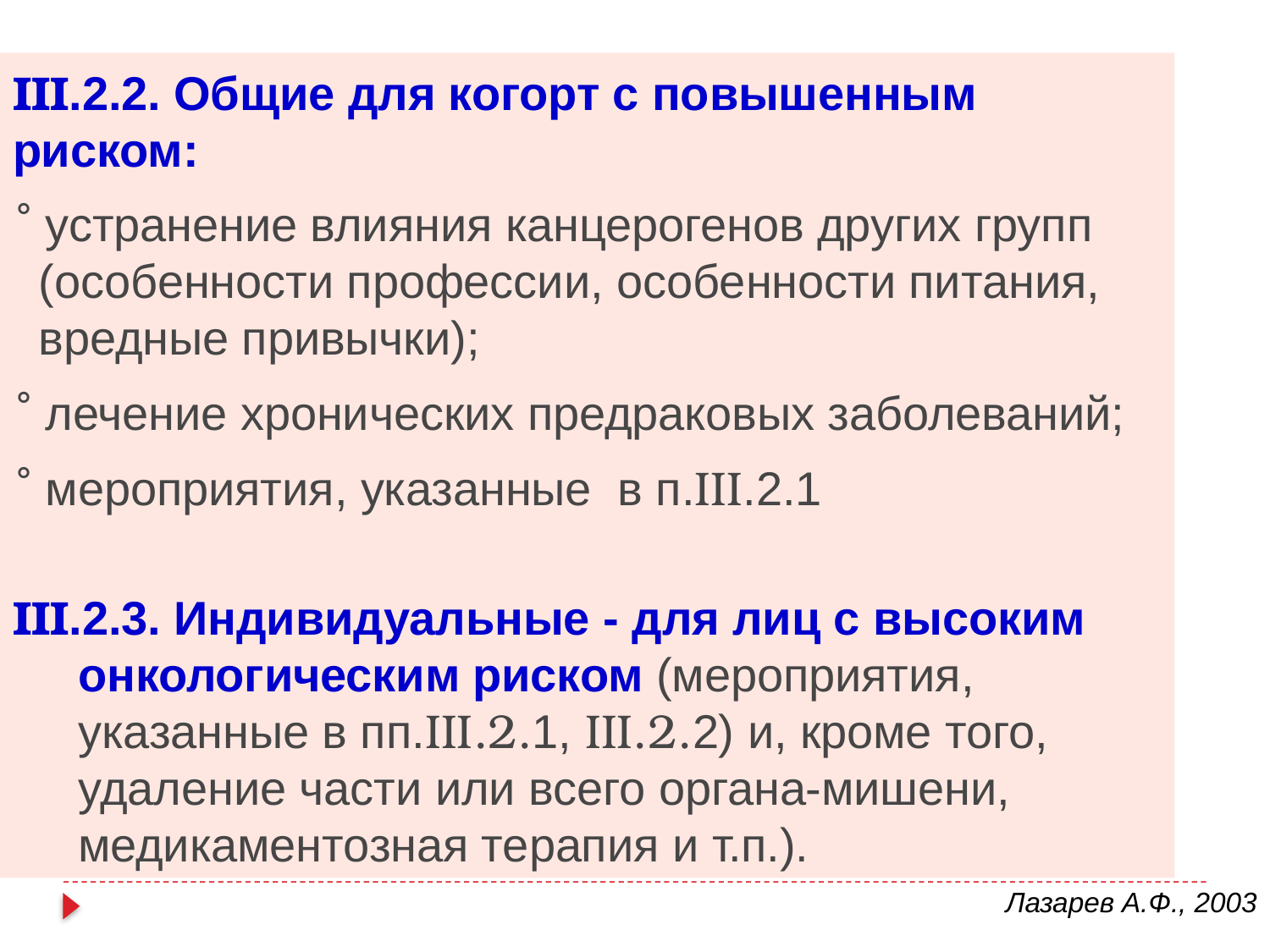

III.2.2. Общие для когорт с повышенным риском:
 ˚ устранение влияния канцерогенов других групп
  (особенности профессии, особенности питания,
  вредные привычки);
 ˚ лечение хронических предраковых заболеваний;
 ˚ мероприятия, указанные  в п.III.2.1
III.2.3. Индивидуальные - для лиц с высоким
     онкологическим риском (мероприятия,
     указанные в пп.III.2.1, III.2.2) и, кроме того,
     удаление части или всего органа-мишени,
     медикаментозная терапия и т.п.).
Лазарев А.Ф., 2003